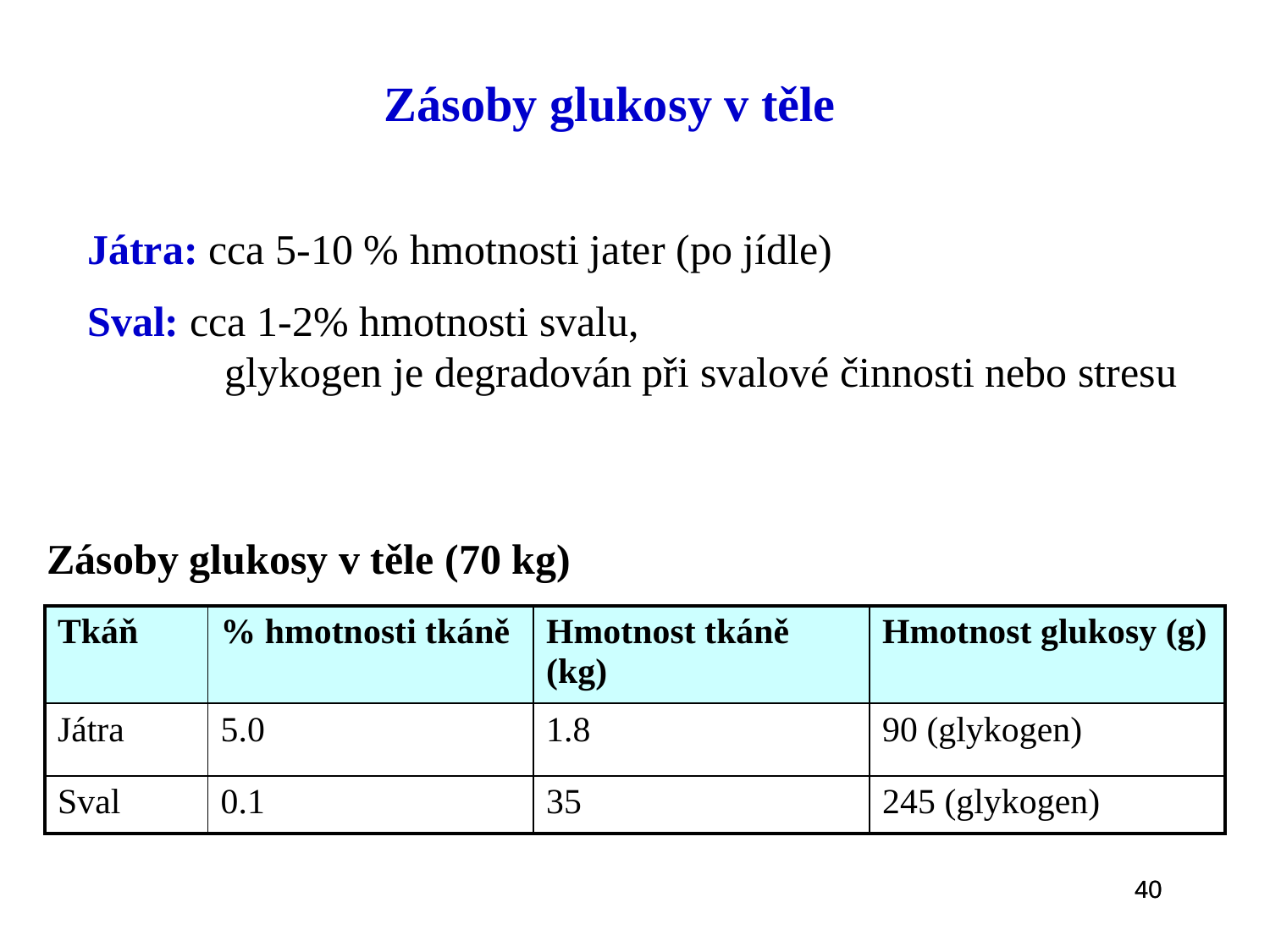

Zásoby glukosy v těle
Játra: cca 5-10 % hmotnosti jater (po jídle)
Sval: cca 1-2% hmotnosti svalu,
             glykogen je degradován při svalové činnosti nebo stresu

Zásoby glukosy v těle (70 kg)
| Tkáň | % hmotnosti tkáně | Hmotnost tkáně (kg) | Hmotnost glukosy (g) |
| --- | --- | --- | --- |
| Játra | 5.0 | 1.8 | 90 (glykogen) |
| Sval | 0.1 | 35 | 245 (glykogen) |
40
40